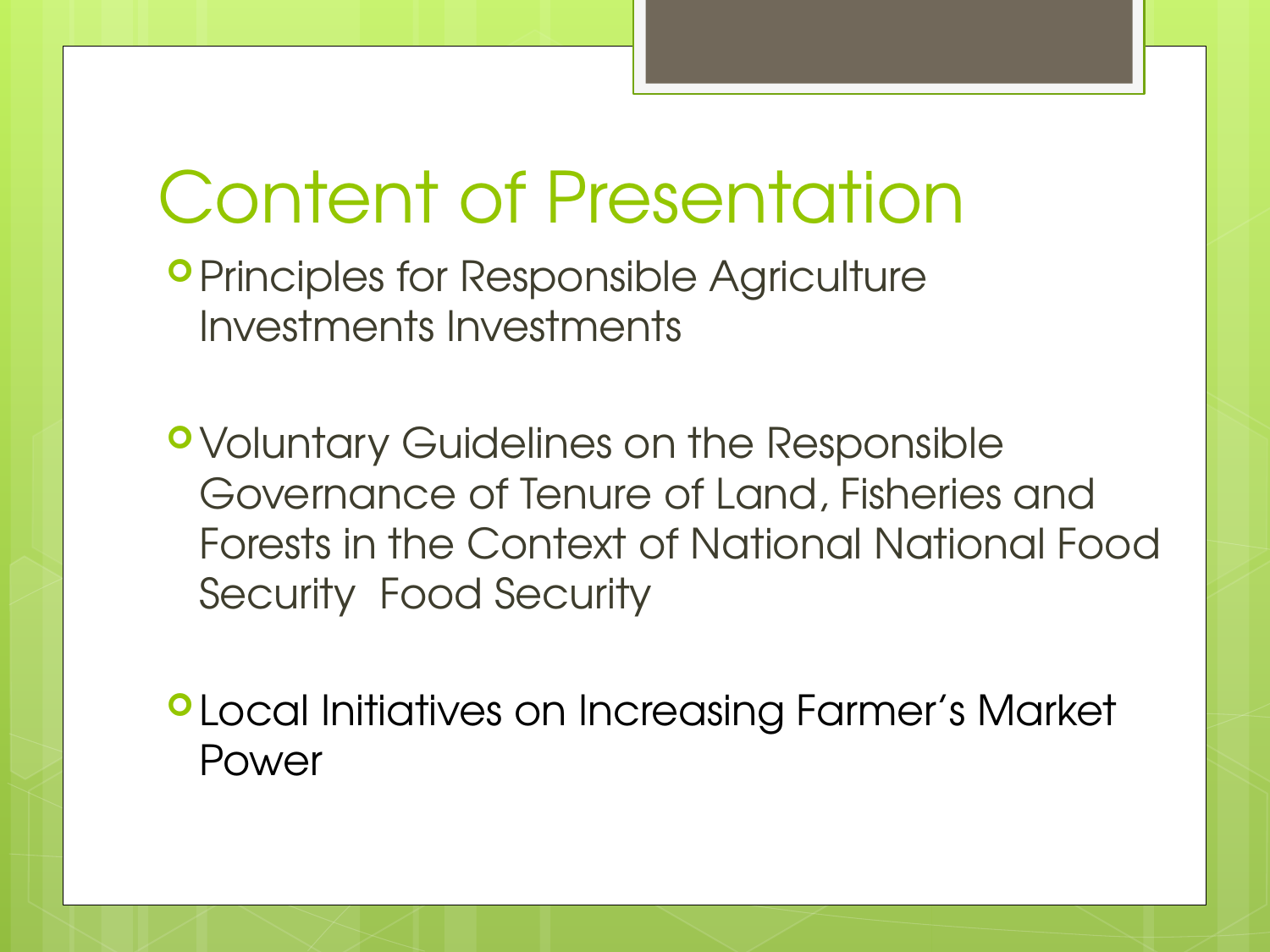

# Content of Presentation
Principles for Responsible Agriculture Investments Investments

Voluntary Guidelines on the Responsible Governance of Tenure of Land, Fisheries and Forests in the Context of National National Food Security  Food Security

Local Initiatives on Increasing Farmer’s Market Power